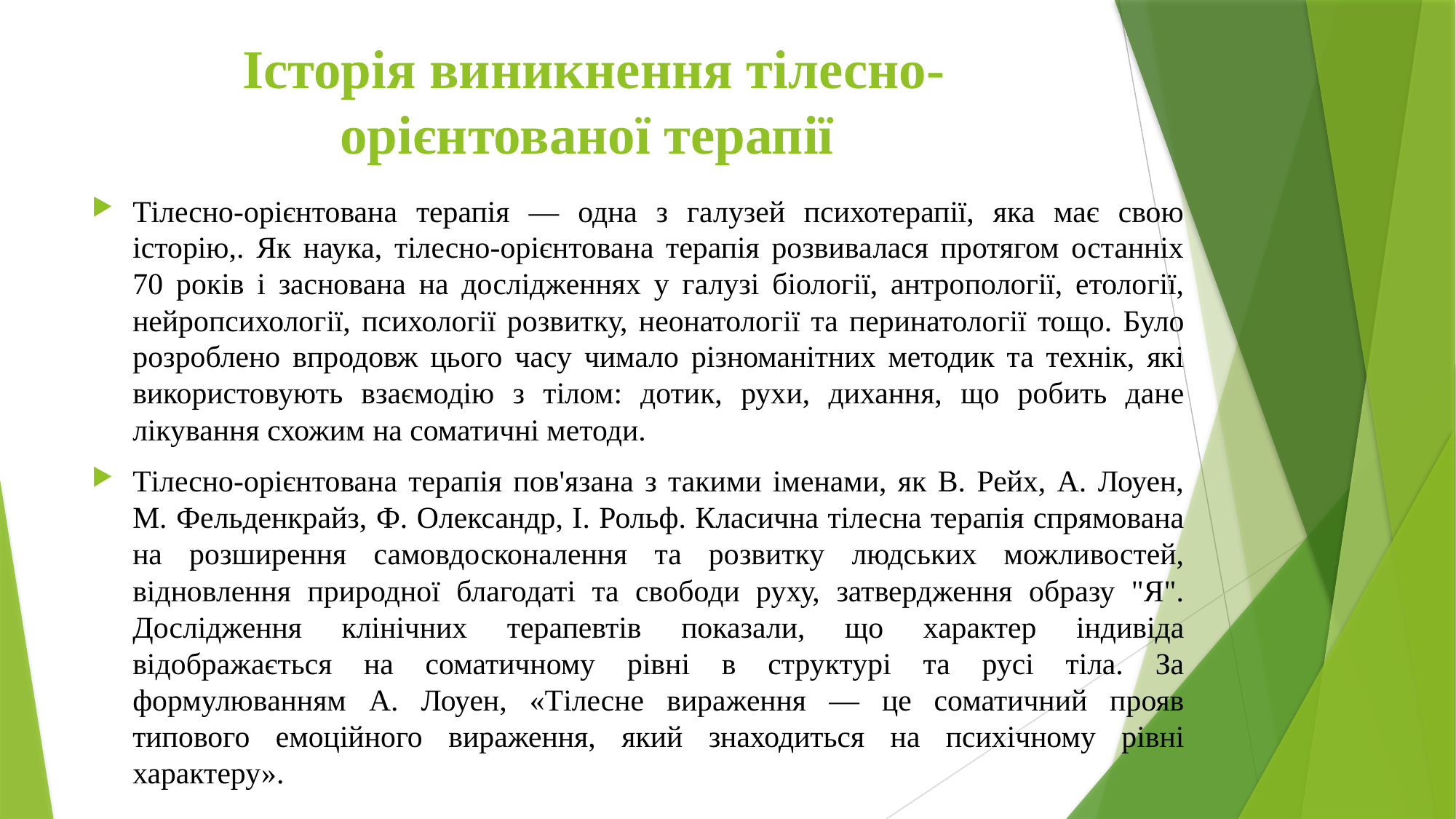

# Історія виникнення тілесно-орієнтованої терапії
Тілесно-орієнтована терапія — одна з галузей психотерапії, яка має свою історію,. Як наука, тілесно-орієнтована терапія розвивалася протягом останніх 70 років і заснована на дослідженнях у галузі біології, антропології, етології, нейропсихології, психології розвитку, неонатології та перинатології тощо. Було розроблено впродовж цього часу чимало різноманітних методик та технік, які використовують взаємодію з тілом: дотик, рухи, дихання, що робить дане лікування схожим на соматичні методи.
Тілесно-орієнтована терапія пов'язана з такими іменами, як В. Рейх, А. Лоуен, М. Фельденкрайз, Ф. Олександр, І. Рольф. Класична тілесна терапія спрямована на розширення самовдосконалення та розвитку людських можливостей, відновлення природної благодаті та свободи руху, затвердження образу "Я". Дослідження клінічних терапевтів показали, що характер індивіда відображається на соматичному рівні в структурі та русі тіла. За формулюванням А. Лоуен, «Тілесне вираження — це соматичний прояв типового емоційного вираження, який знаходиться на психічному рівні характеру».